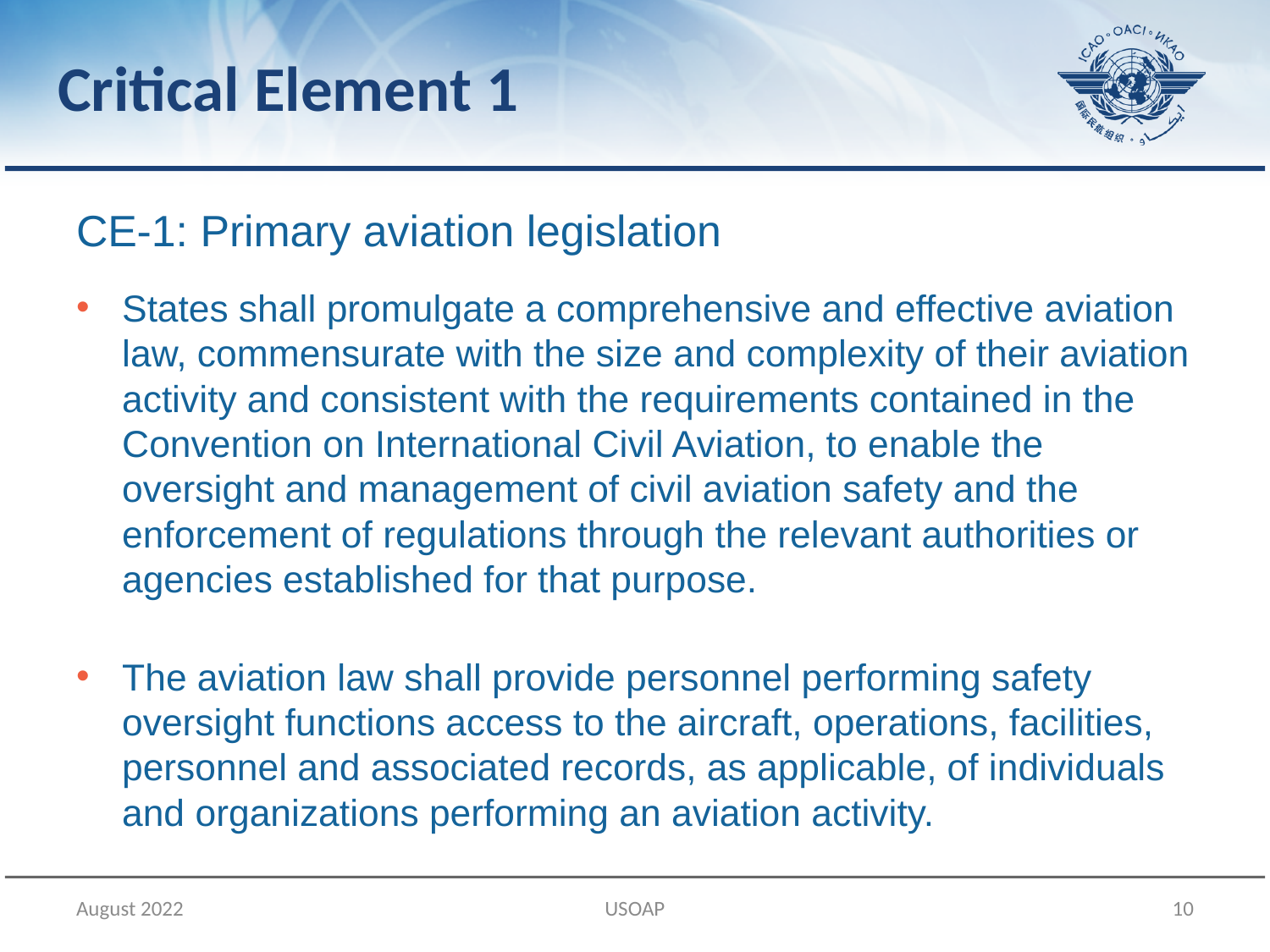

Critical Element 1
CE-1: Primary aviation legislation

States shall promulgate a comprehensive and effective aviation law, commensurate with the size and complexity of their aviation activity and consistent with the requirements contained in the Convention on International Civil Aviation, to enable the oversight and management of civil aviation safety and the enforcement of regulations through the relevant authorities or agencies established for that purpose.
The aviation law shall provide personnel performing safety oversight functions access to the aircraft, operations, facilities, personnel and associated records, as applicable, of individuals and organizations performing an aviation activity.
August 2022
USOAP
10